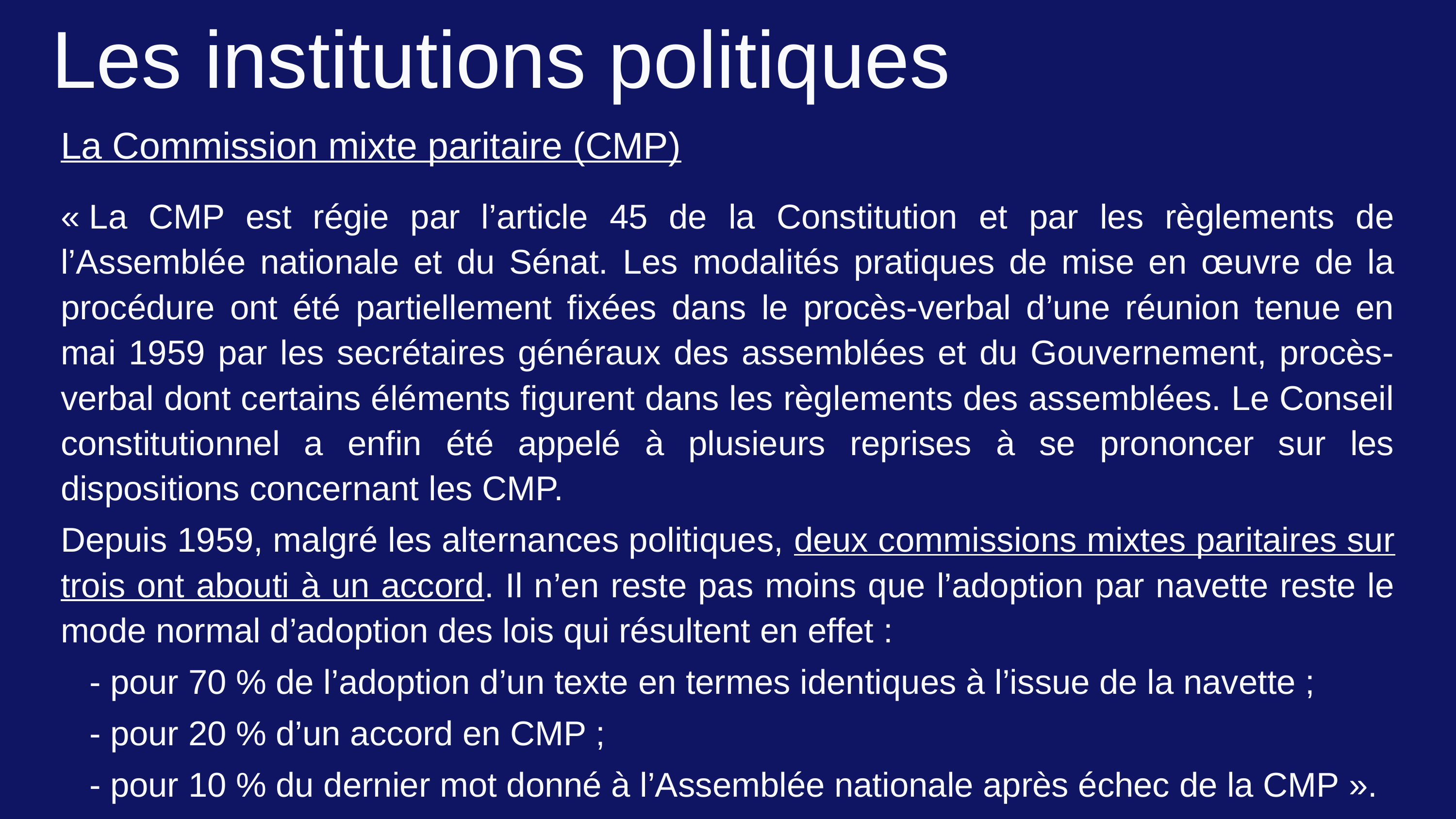

Les institutions politiques
La Commission mixte paritaire (CMP)
« La CMP est régie par l’article 45 de la Constitution et par les règlements de l’Assemblée nationale et du Sénat. Les modalités pratiques de mise en œuvre de la procédure ont été partiellement fixées dans le procès-verbal d’une réunion tenue en mai 1959 par les secrétaires généraux des assemblées et du Gouvernement, procès-verbal dont certains éléments figurent dans les règlements des assemblées. Le Conseil constitutionnel a enfin été appelé à plusieurs reprises à se prononcer sur les dispositions concernant les CMP.
Depuis 1959, malgré les alternances politiques, deux commissions mixtes paritaires sur trois ont abouti à un accord. Il n’en reste pas moins que l’adoption par navette reste le mode normal d’adoption des lois qui résultent en effet :
   - pour 70 % de l’adoption d’un texte en termes identiques à l’issue de la navette ;
   - pour 20 % d’un accord en CMP ;
   - pour 10 % du dernier mot donné à l’Assemblée nationale après échec de la CMP ».
Page dédiée à la CMP sur le site du Sénat